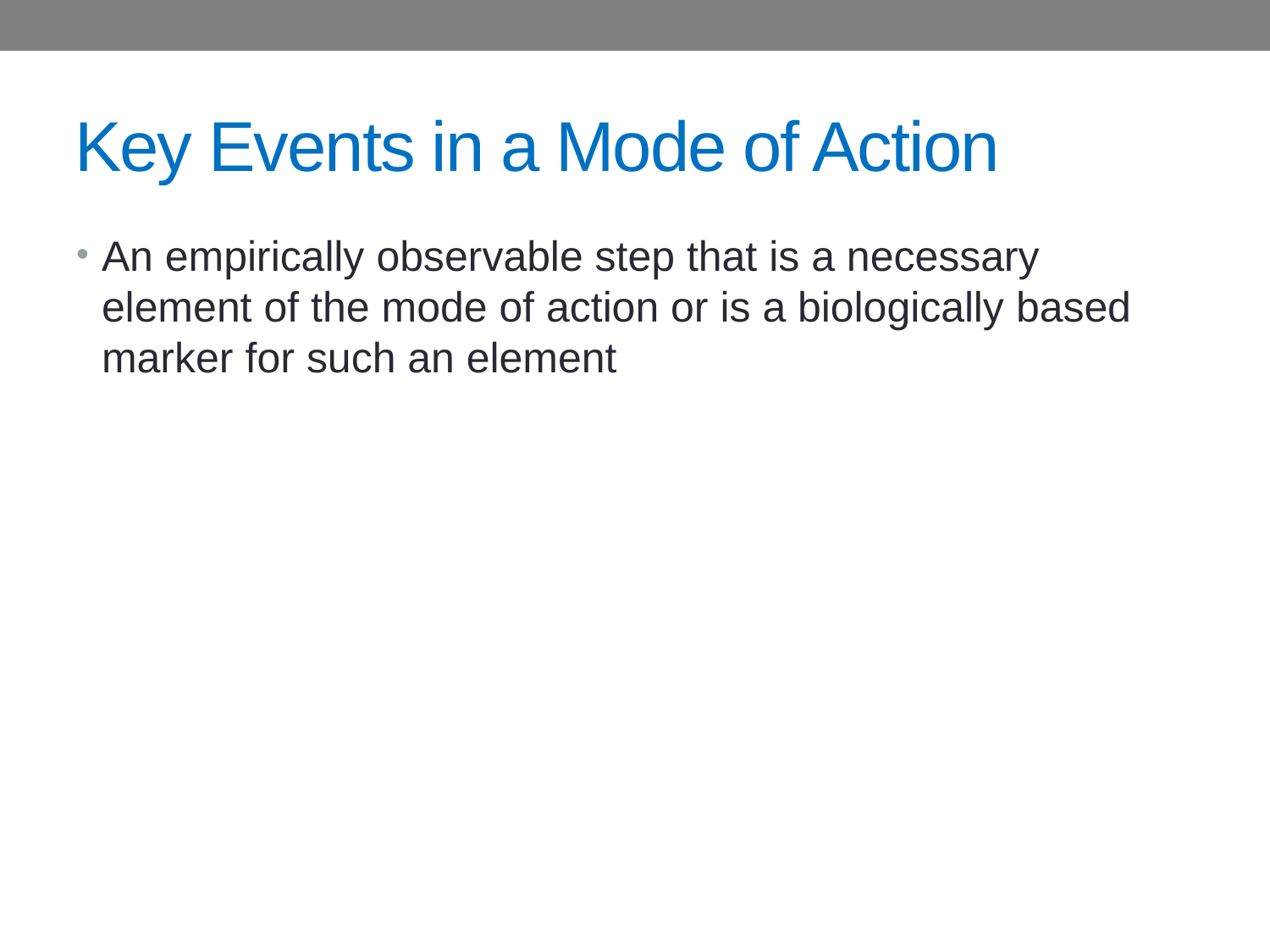

# Key Events in a Mode of Action
An empirically observable step that is a necessary element of the mode of action or is a biologically based marker for such an element